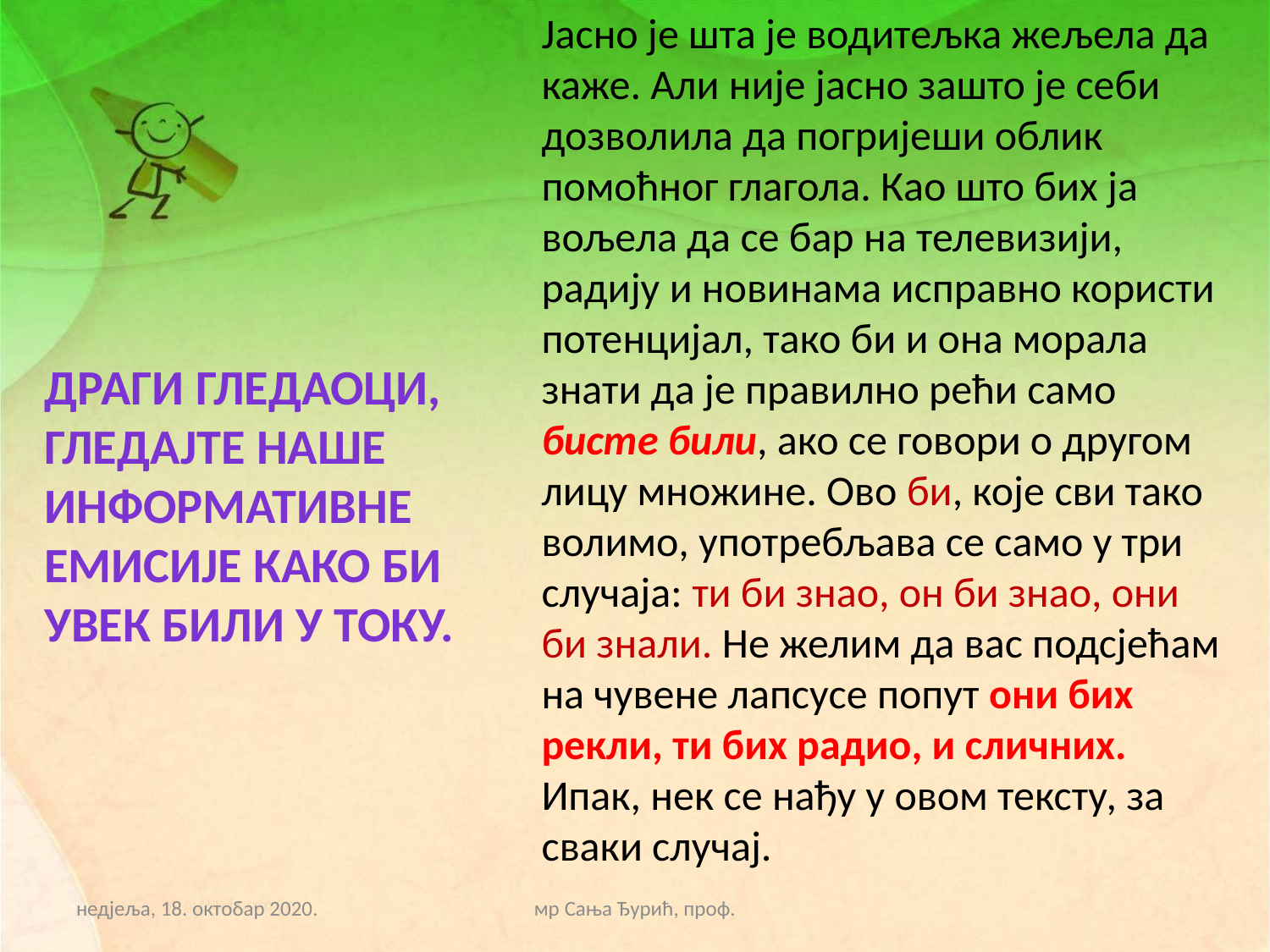

Jасно је шта је водитељка жељела да каже. Али није јасно зашто је себи дозволила да погријеши облик помоћног глагола. Као што бих ја вољела да се бар на телевизији, радију и новинама исправно користи потенцијал, тако би и она морала знати да је правилно рећи само бисте били, ако се говори о другом лицу множине. Ово би, које сви тако волимо, употребљава се само у три случаја: ти би знао, он би знао, они би знали. Не желим да вас подсјећам на чувене лапсусе попут они бих рекли, ти бих радио, и сличних. Ипак, нек се нађу у овом тексту, за сваки случај.
Драги гледаоци, гледајте наше информативне емисије како би увек били у току.
недјеља, 18. октобар 2020.
мр Сања Ђурић, проф.